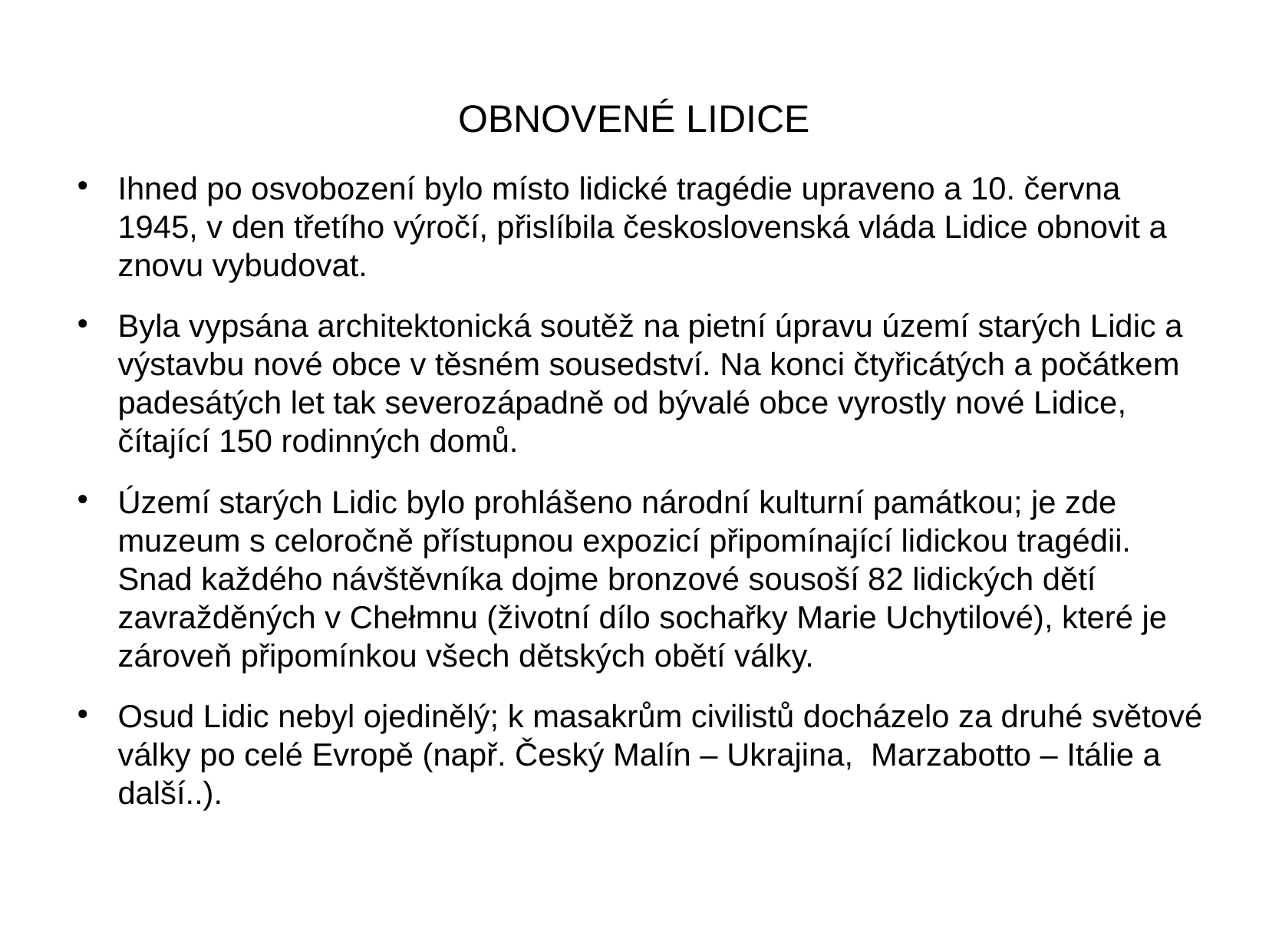

OBNOVENÉ LIDICE
Ihned po osvobození bylo místo lidické tragédie upraveno a 10. června 1945, v den třetího výročí, přislíbila československá vláda Lidice obnovit a   znovu vybudovat.
Byla vypsána architektonická soutěž na pietní úpravu území starých Lidic a výstavbu nové obce v těsném sousedství. Na konci čtyřicátých a počátkem padesátých let tak severozápadně od bývalé obce vyrostly nové Lidice, čítající 150 rodinných domů.
Území starých Lidic bylo prohlášeno národní kulturní památkou; je zde muzeum s celoročně přístupnou expozicí připomínající lidickou tragédii. Snad každého návštěvníka dojme bronzové sousoší 82 lidických dětí zavražděných v Chełmnu (životní dílo sochařky Marie Uchytilové), které je zároveň připomínkou všech dětských obětí války.
Osud Lidic nebyl ojedinělý; k masakrům civilistů docházelo za druhé světové války po celé Evropě (např. Český Malín – Ukrajina,  Marzabotto – Itálie a další..).